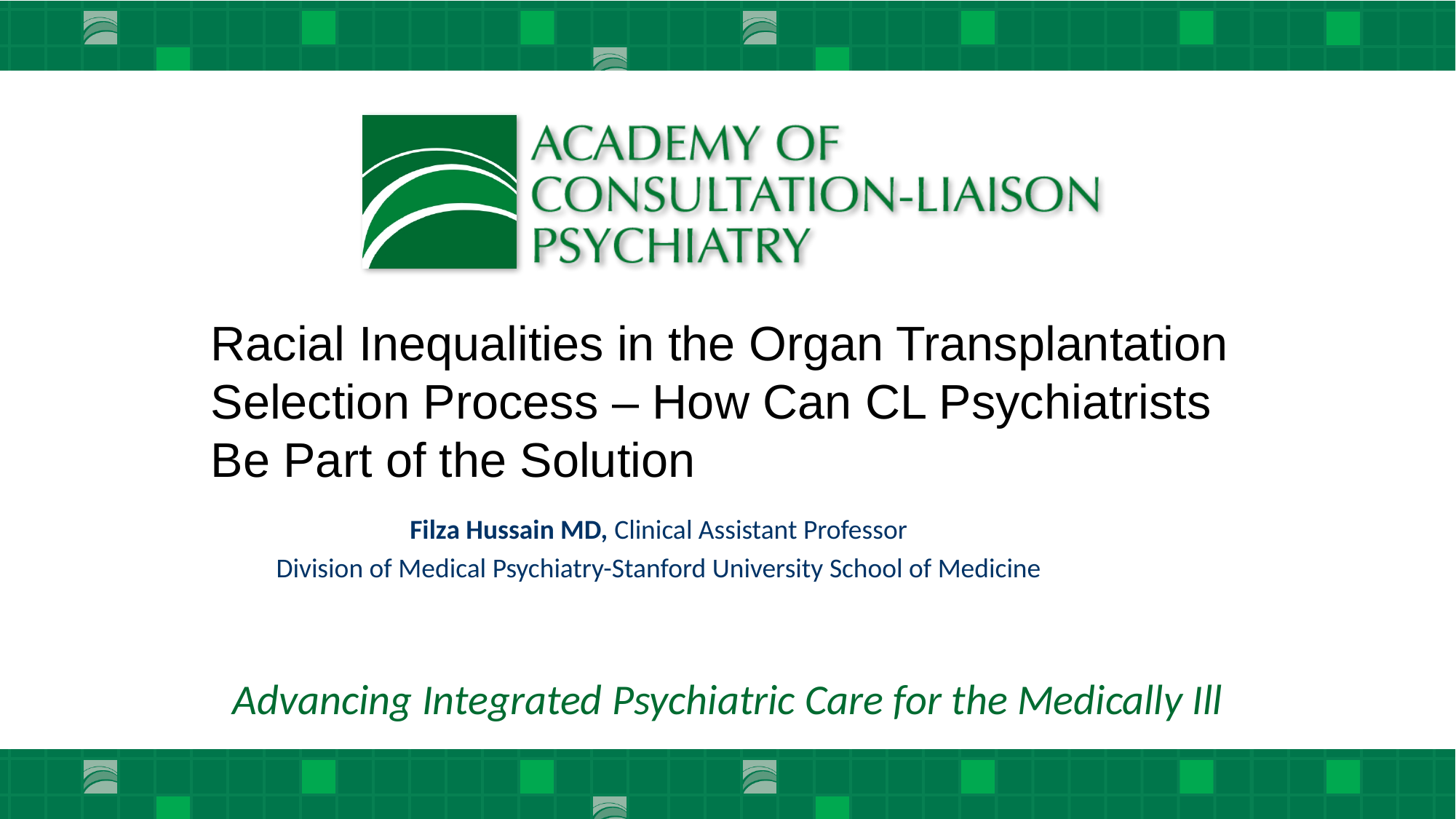

# Racial Inequalities in the Organ Transplantation Selection Process – How Can CL Psychiatrists Be Part of the Solution
Filza Hussain MD, Clinical Assistant Professor
Division of Medical Psychiatry-Stanford University School of Medicine